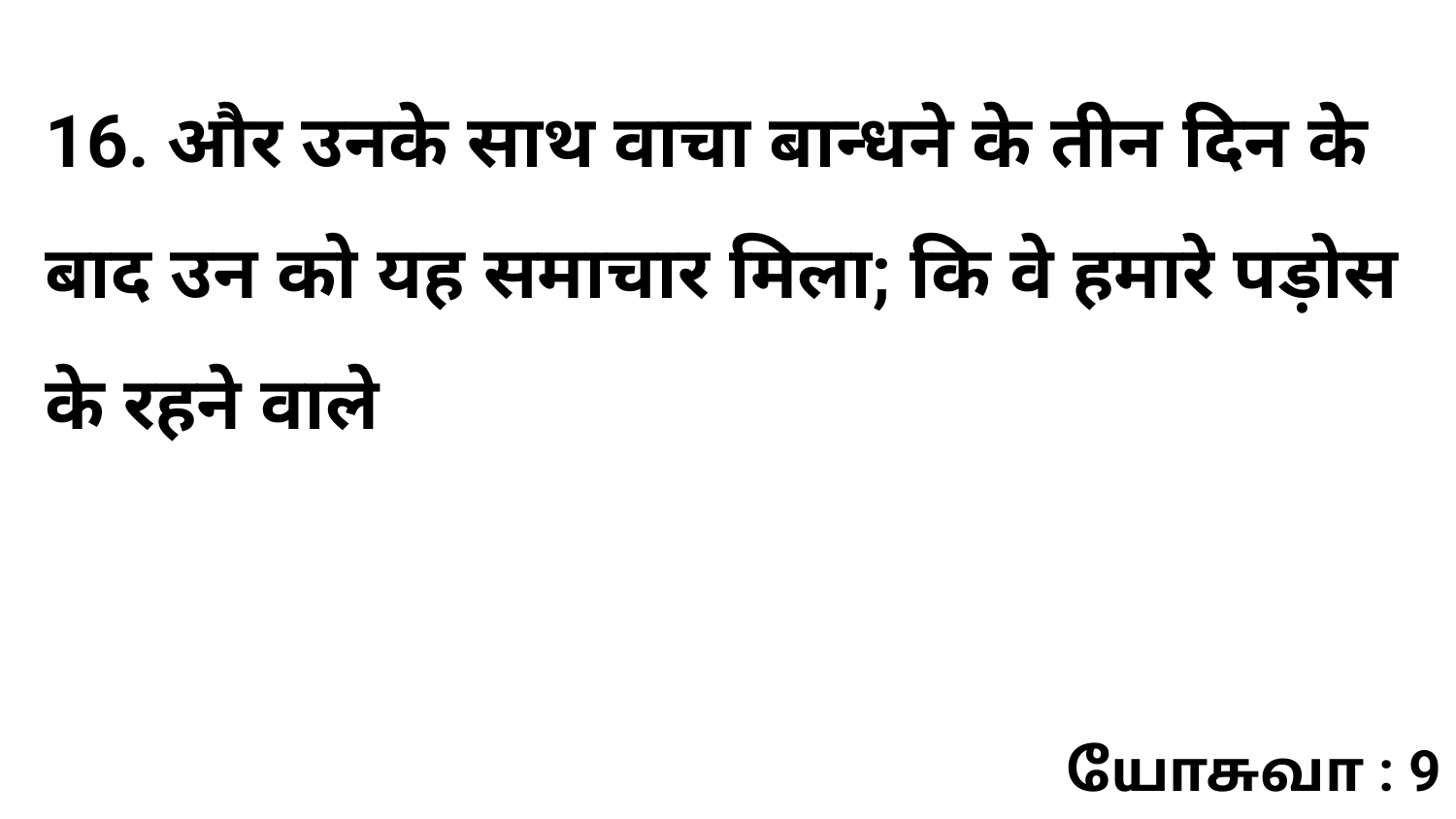

16. और उनके साथ वाचा बान्धने के तीन दिन के बाद उन को यह समाचार मिला; कि वे हमारे पड़ोस के रहने वाले
யோசுவா : 9